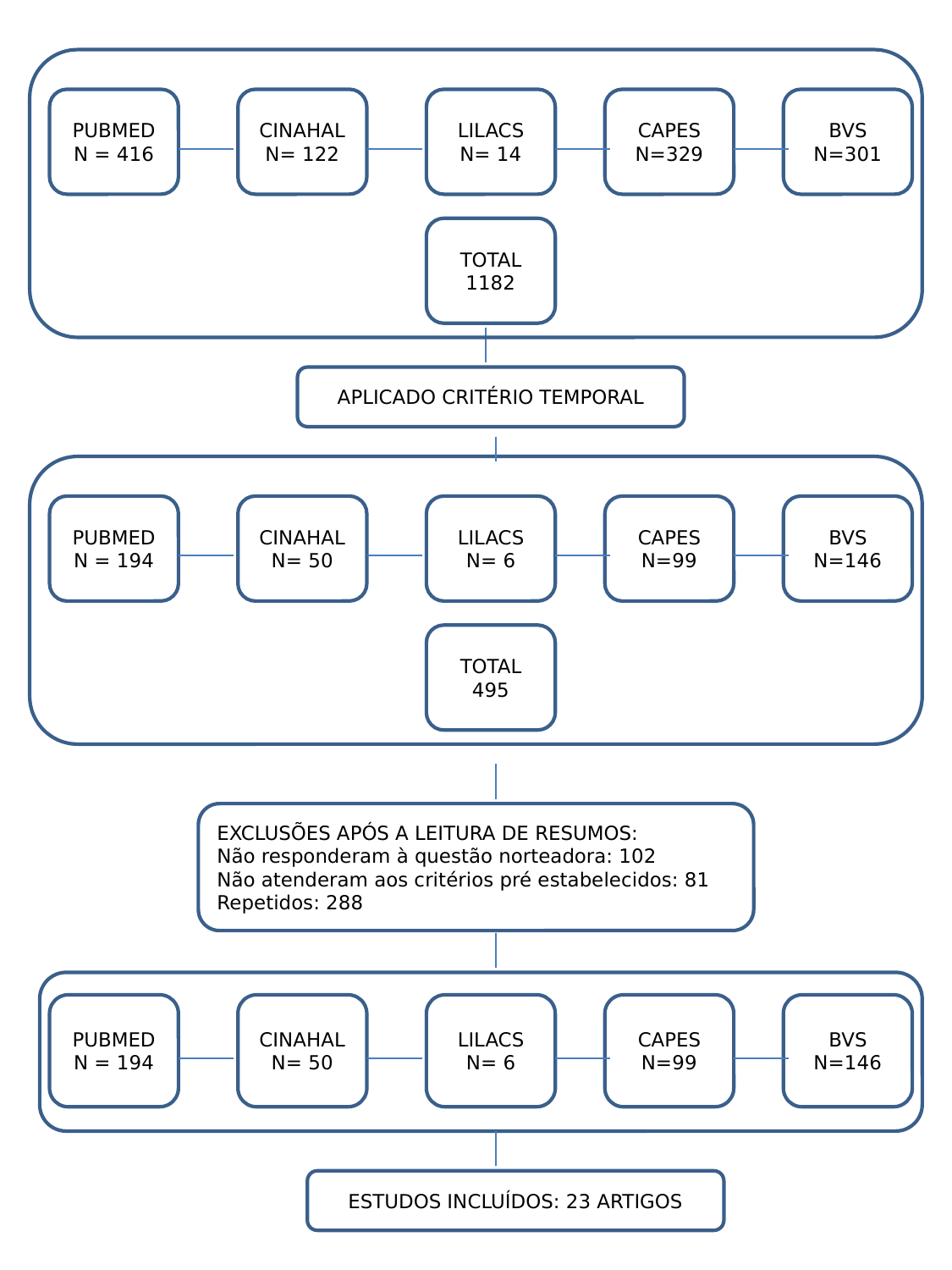

PUBMED
N = 416
CINAHAL
N= 122
LILACS
N= 14
CAPES
N=329
BVS
N=301
TOTAL
1182
APLICADO CRITÉRIO TEMPORAL

PUBMED
N = 194
CINAHAL
N= 50
LILACS
N= 6
CAPES
N=99
BVS
N=146
TOTAL
495
EXCLUSÕES APÓS A LEITURA DE RESUMOS:
Não responderam à questão norteadora: 102
Não atenderam aos critérios pré estabelecidos: 81
Repetidos: 288

PUBMED
N = 194
CINAHAL
N= 50
LILACS
N= 6
CAPES
N=99
BVS
N=146
ESTUDOS INCLUÍDOS: 23 ARTIGOS